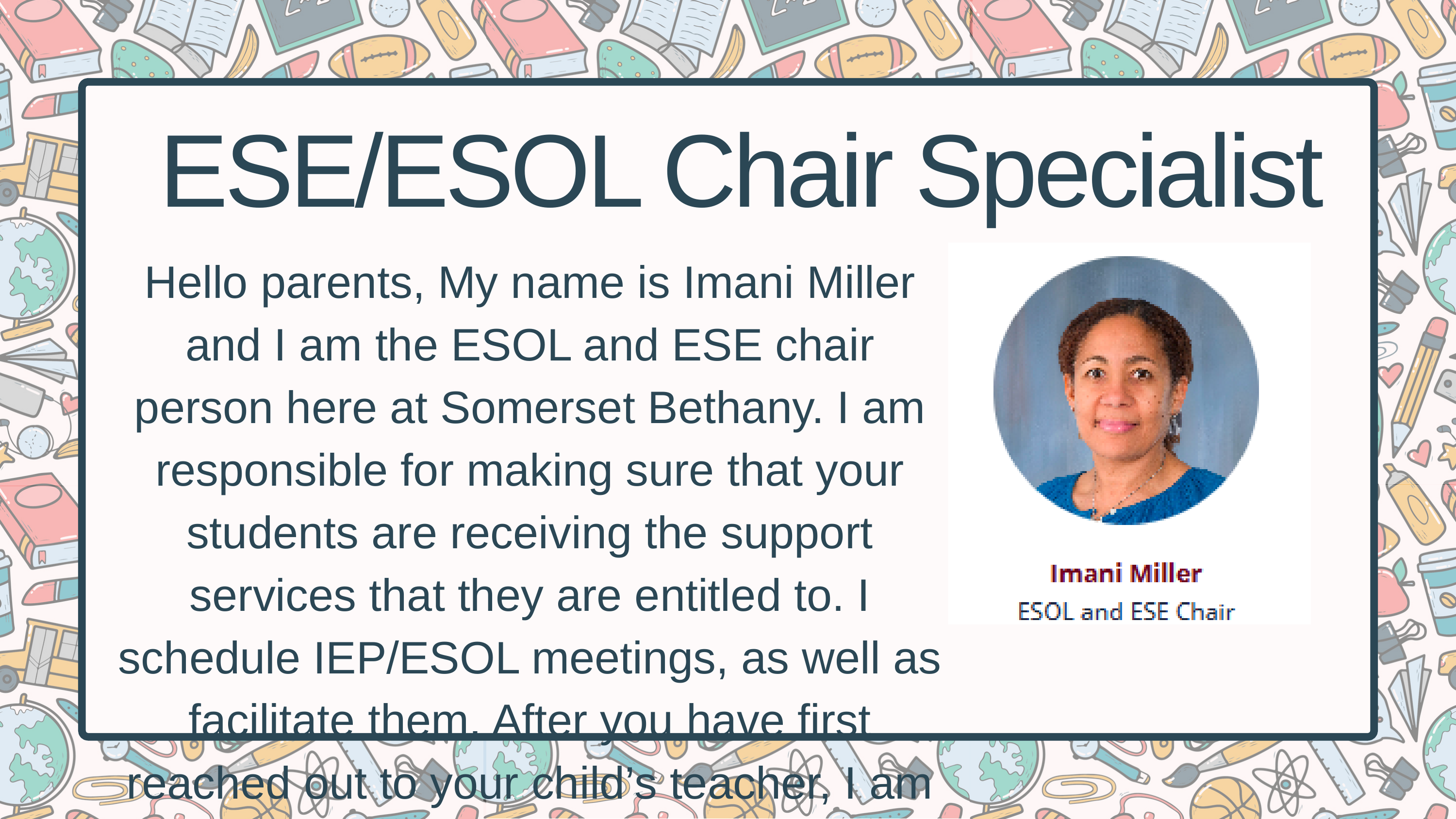

ESE/ESOL Chair Specialist

Hello parents, My name is Imani Miller and I am the ESOL and ESE chair person here at Somerset Bethany. I am responsible for making sure that your students are receiving the support services that they are entitled to. I schedule IEP/ESOL meetings, as well as facilitate them. After you have first reached out to your child’s teacher, I am available and ready to assist you to ensure that your students’ needs are met.